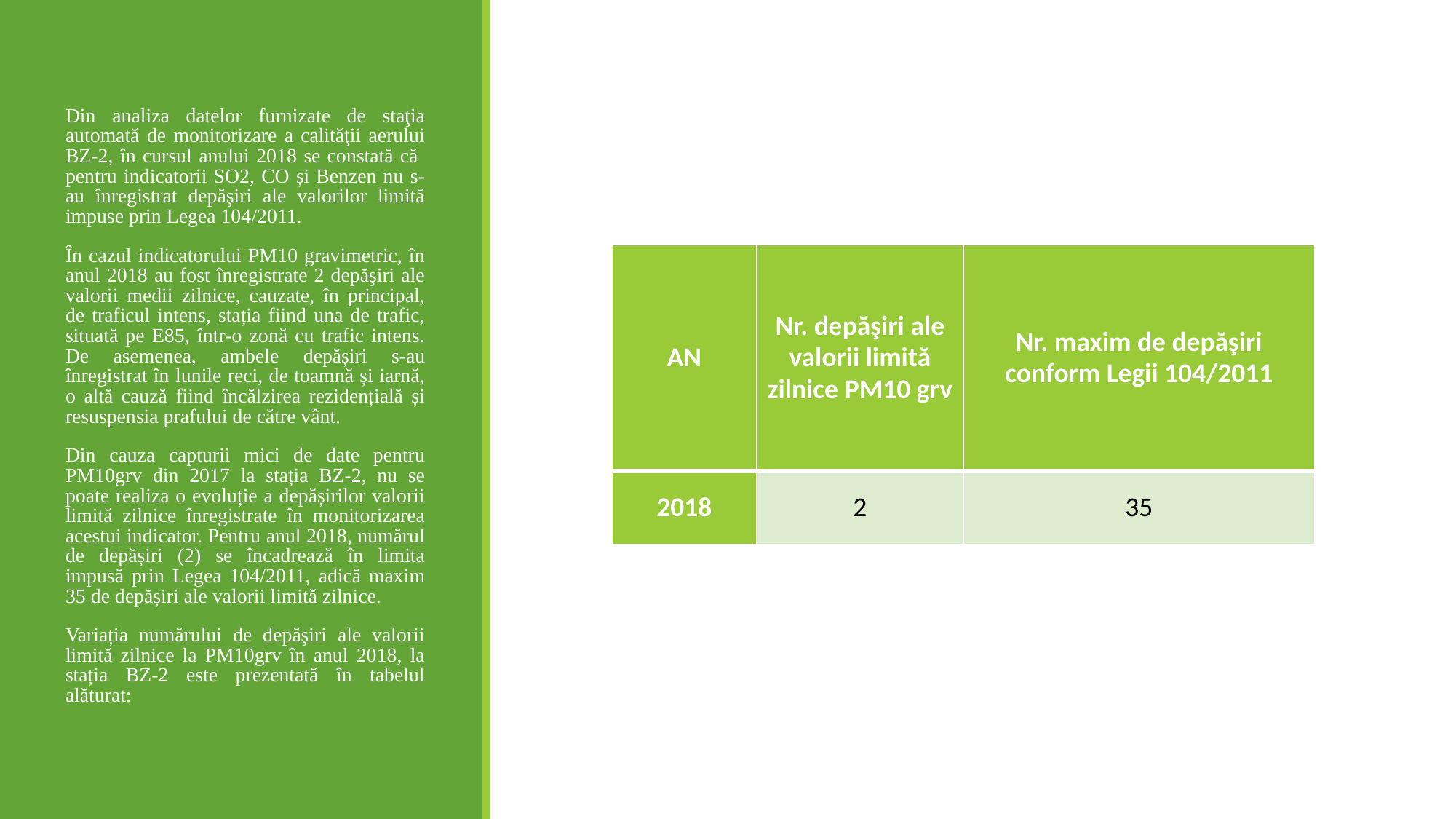

#
Din analiza datelor furnizate de staţia automată de monitorizare a calităţii aerului BZ-2, în cursul anului 2018 se constată că  pentru indicatorii SO2, CO și Benzen nu s-au înregistrat depăşiri ale valorilor limită impuse prin Legea 104/2011.
În cazul indicatorului PM10 gravimetric, în anul 2018 au fost înregistrate 2 depăşiri ale valorii medii zilnice, cauzate, în principal, de traficul intens, stația fiind una de trafic, situată pe E85, într-o zonă cu trafic intens. De asemenea, ambele depășiri s-au înregistrat în lunile reci, de toamnă și iarnă, o altă cauză fiind încălzirea rezidențială și resuspensia prafului de către vânt.
Din cauza capturii mici de date pentru PM10grv din 2017 la stația BZ-2, nu se poate realiza o evoluție a depășirilor valorii limită zilnice înregistrate în monitorizarea acestui indicator. Pentru anul 2018, numărul de depășiri (2) se încadrează în limita impusă prin Legea 104/2011, adică maxim 35 de depășiri ale valorii limită zilnice.
Variația numărului de depăşiri ale valorii limită zilnice la PM10grv în anul 2018, la stația BZ-2 este prezentată în tabelul alăturat:
| AN | Nr. depăşiri ale valorii limită zilnice PM10 grv | Nr. maxim de depăşiri conform Legii 104/2011 |
| --- | --- | --- |
| 2018 | 2 | 35 |